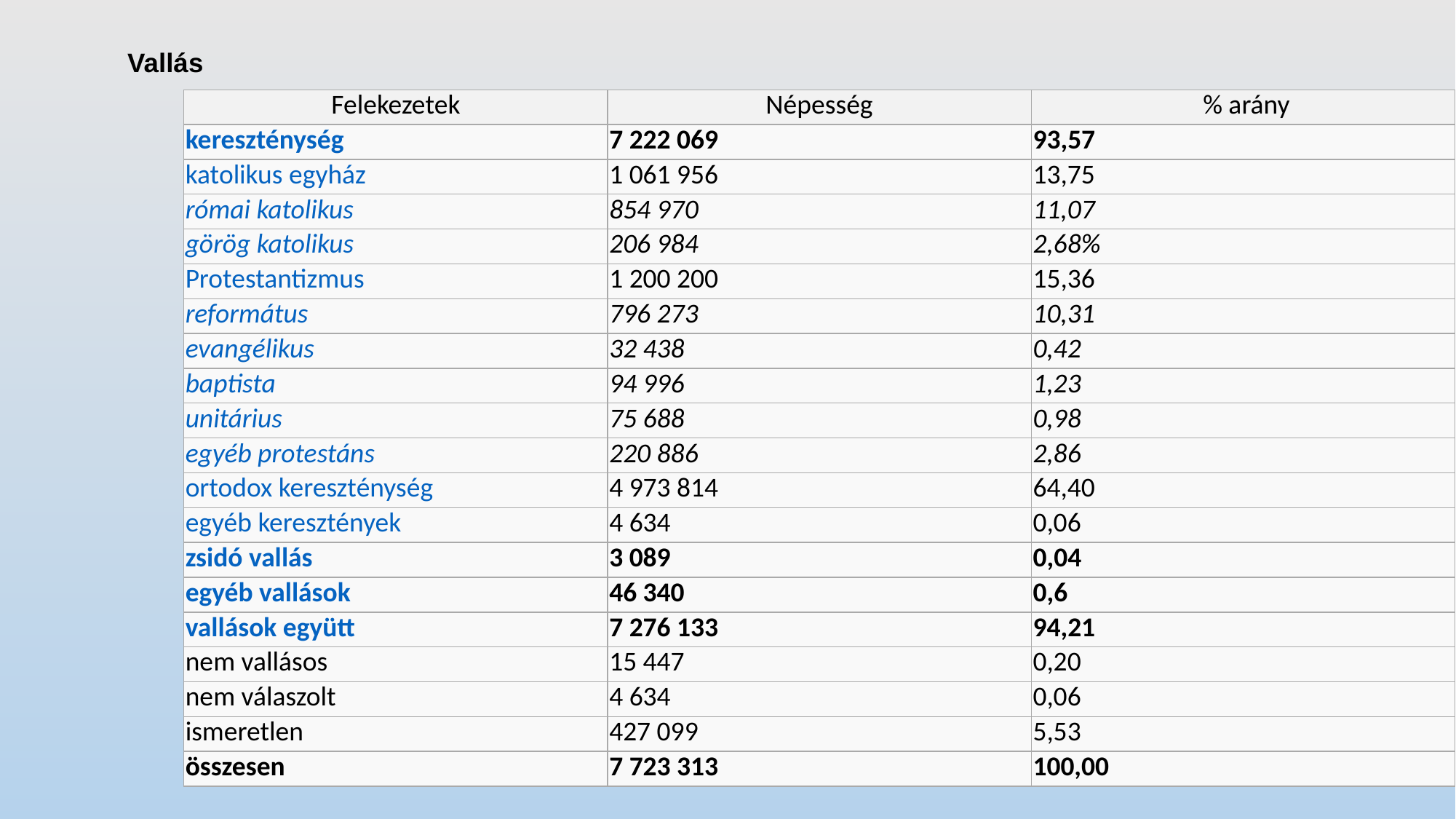

# Vallás
| Felekezetek | Népesség | % arány |
| --- | --- | --- |
| kereszténység | 7 222 069 | 93,57 |
| katolikus egyház | 1 061 956 | 13,75 |
| római katolikus | 854 970 | 11,07 |
| görög katolikus | 206 984 | 2,68% |
| Protestantizmus | 1 200 200 | 15,36 |
| református | 796 273 | 10,31 |
| evangélikus | 32 438 | 0,42 |
| baptista | 94 996 | 1,23 |
| unitárius | 75 688 | 0,98 |
| egyéb protestáns | 220 886 | 2,86 |
| ortodox kereszténység | 4 973 814 | 64,40 |
| egyéb keresztények | 4 634 | 0,06 |
| zsidó vallás | 3 089 | 0,04 |
| egyéb vallások | 46 340 | 0,6 |
| vallások együtt | 7 276 133 | 94,21 |
| nem vallásos | 15 447 | 0,20 |
| nem válaszolt | 4 634 | 0,06 |
| ismeretlen | 427 099 | 5,53 |
| összesen | 7 723 313 | 100,00 |